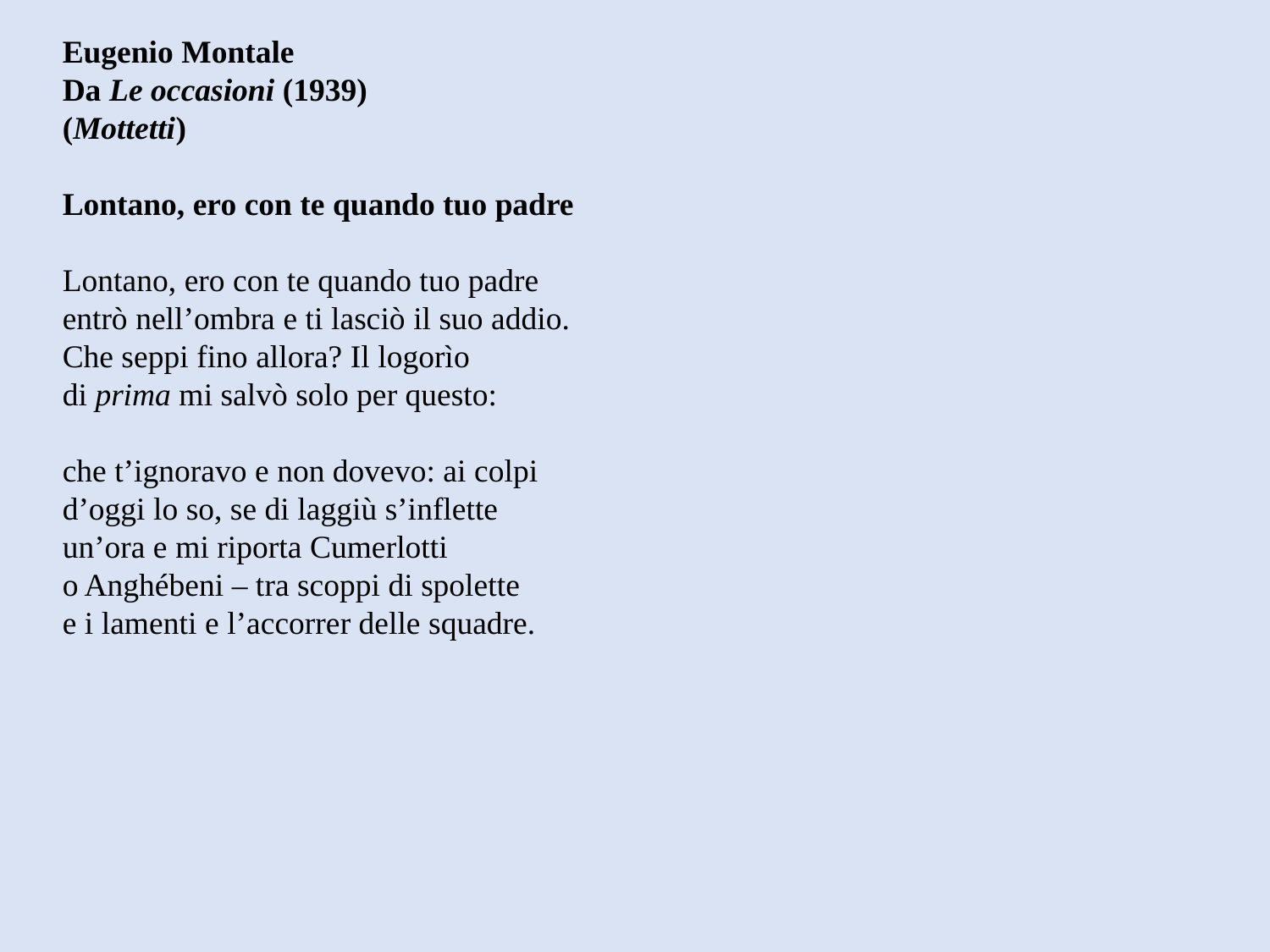

Eugenio Montale
Da Le occasioni (1939)
(Mottetti)

Lontano, ero con te quando tuo padre

Lontano, ero con te quando tuo padre
entrò nell’ombra e ti lasciò il suo addio.
Che seppi fino allora? Il logorìo
di prima mi salvò solo per questo:

che t’ignoravo e non dovevo: ai colpi
d’oggi lo so, se di laggiù s’inflette
un’ora e mi riporta Cumerlotti
o Anghébeni – tra scoppi di spolette
e i lamenti e l’accorrer delle squadre.